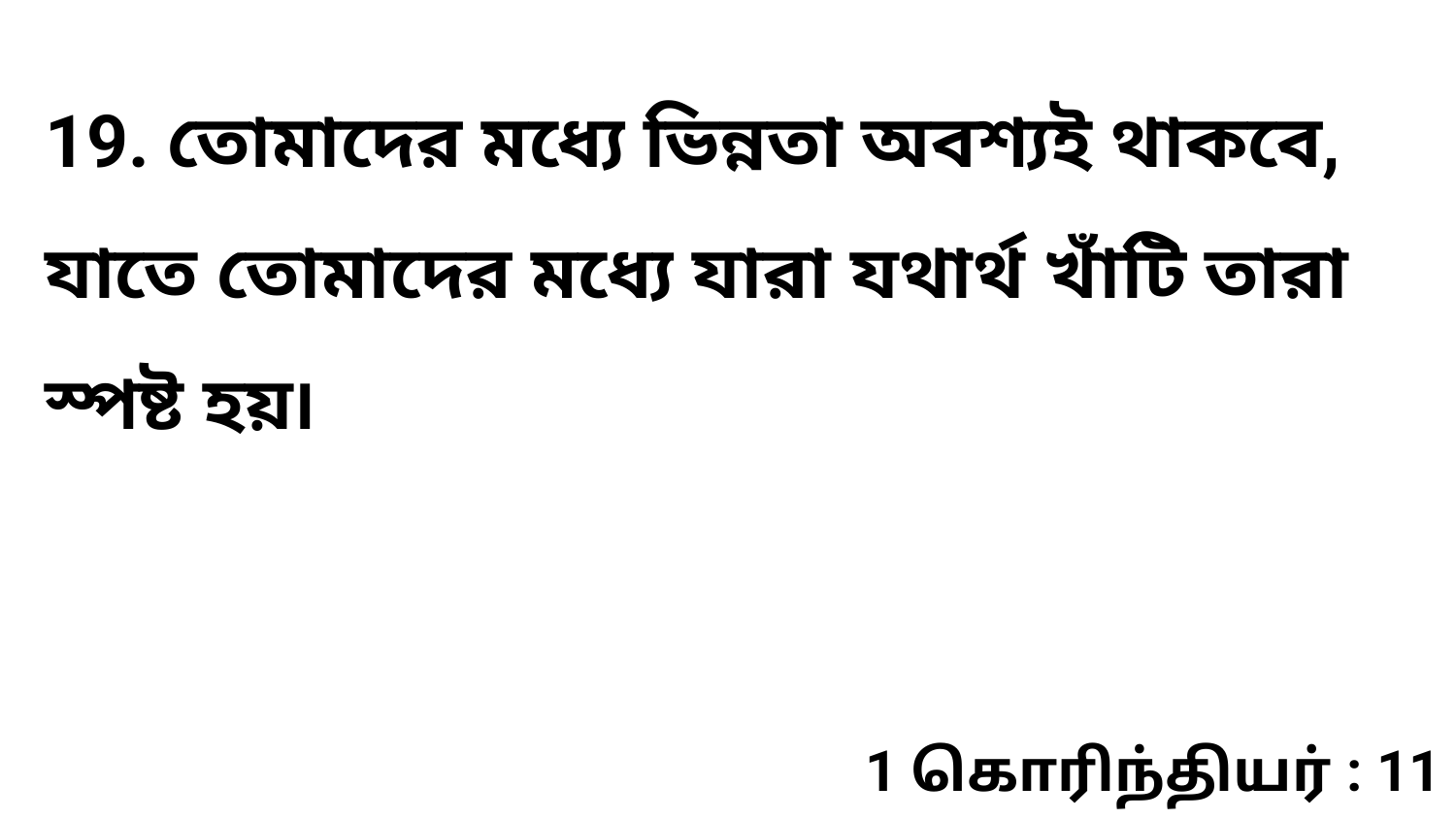

19. তোমাদের মধ্যে ভিন্নতা অবশ্যই থাকবে, যাতে তোমাদের মধ্যে যারা যথার্থ খাঁটি তারা স্পষ্ট হয়৷
1 கொரிந்தியர் : 11